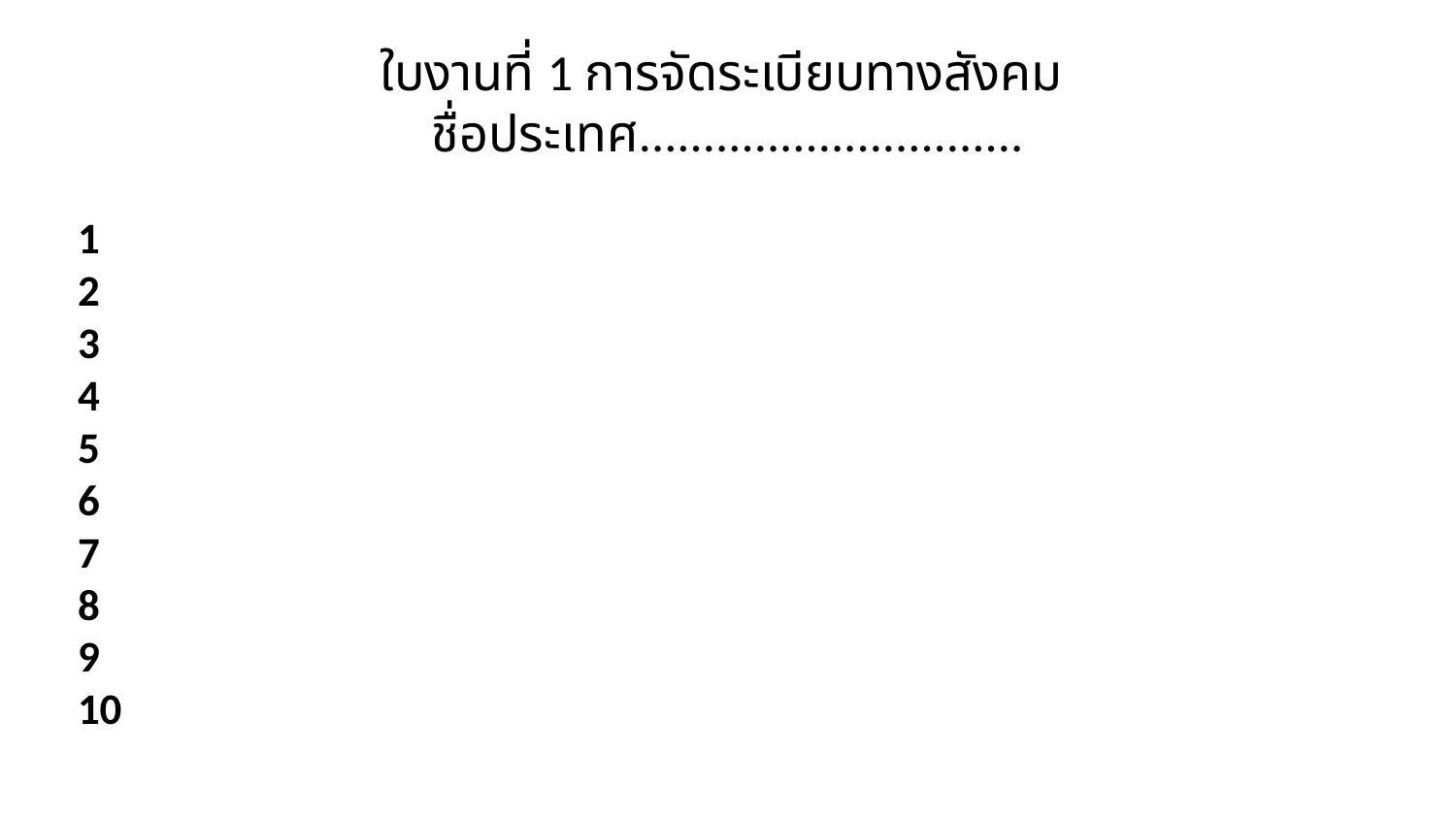

# ใบงานที่ 1 การจัดระเบียบทางสังคม ชื่อประเทศ..............................
1
2
3
4
5
6
7
8
9
10